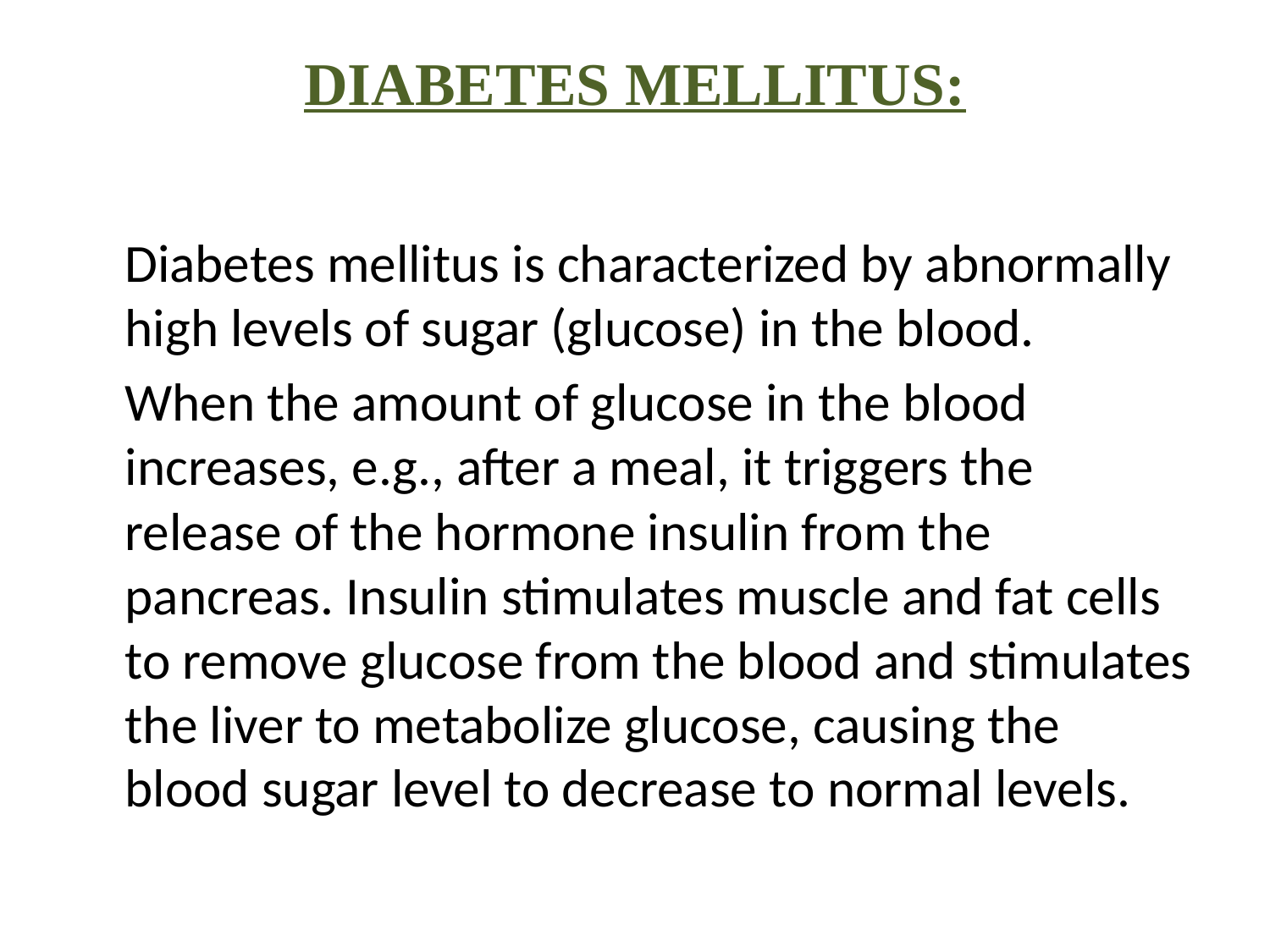

# DIABETES MELLITUS:
    Diabetes mellitus is characterized by abnormally high levels of sugar (glucose) in the blood.
    When the amount of glucose in the blood increases, e.g., after a meal, it triggers the release of the hormone insulin from the pancreas. Insulin stimulates muscle and fat cells to remove glucose from the blood and stimulates the liver to metabolize glucose, causing the blood sugar level to decrease to normal levels.